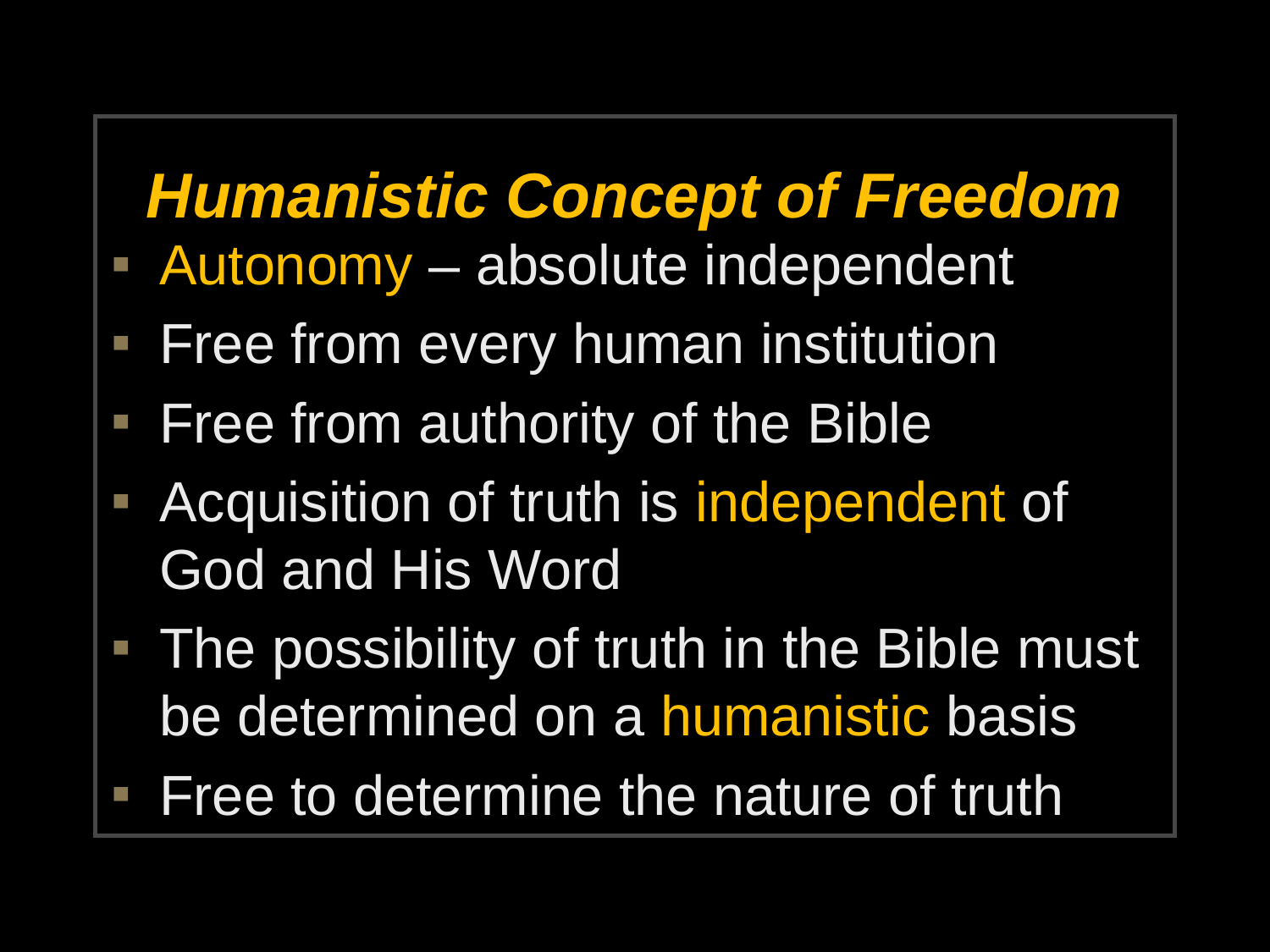

# Humanistic Concept of Freedom
Autonomy – absolute independent
Free from every human institution
Free from authority of the Bible
Acquisition of truth is independent of God and His Word
The possibility of truth in the Bible must be determined on a humanistic basis
Free to determine the nature of truth